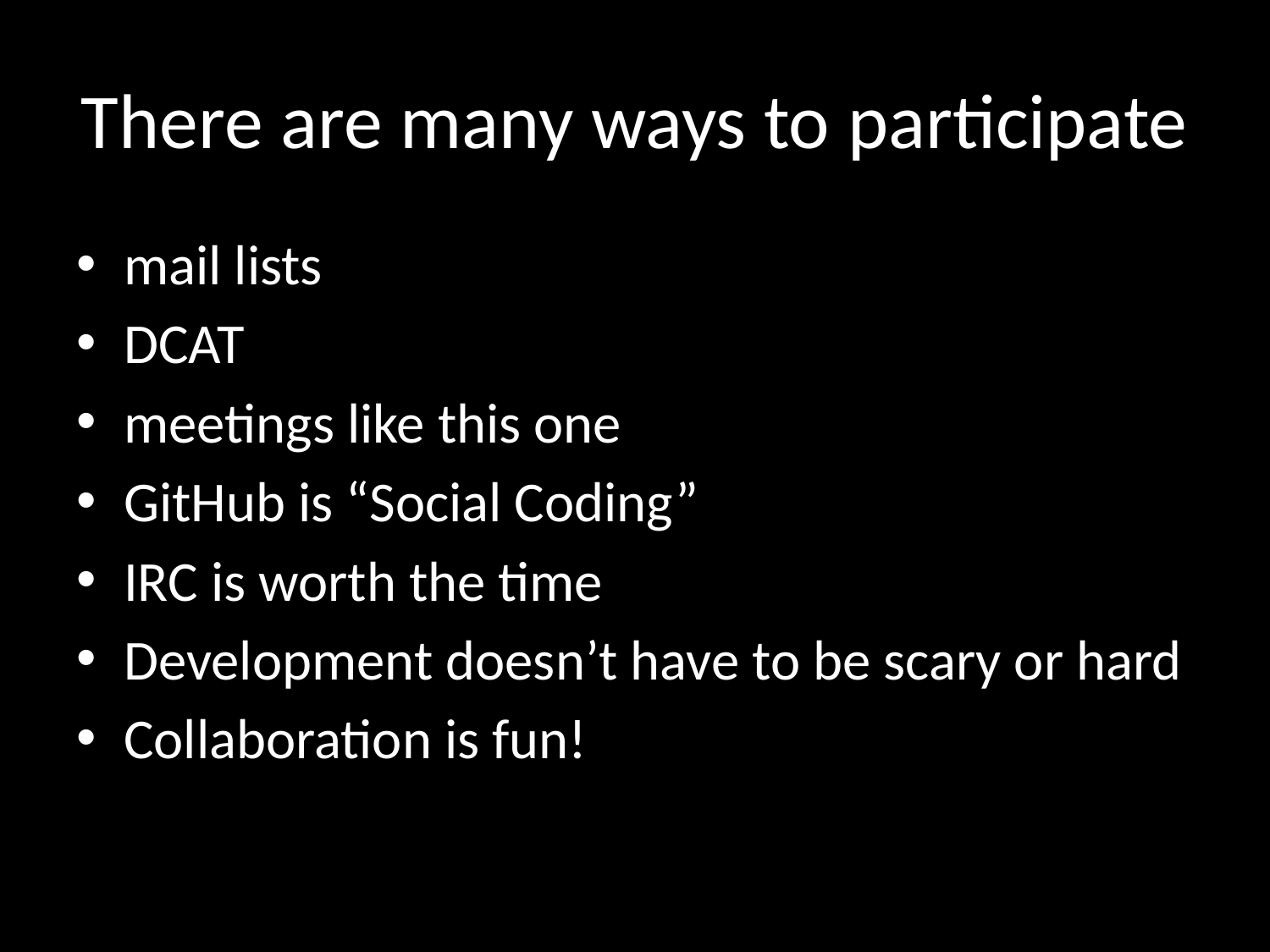

# There are many ways to participate
mail lists
DCAT
meetings like this one
GitHub is “Social Coding”
IRC is worth the time
Development doesn’t have to be scary or hard
Collaboration is fun!